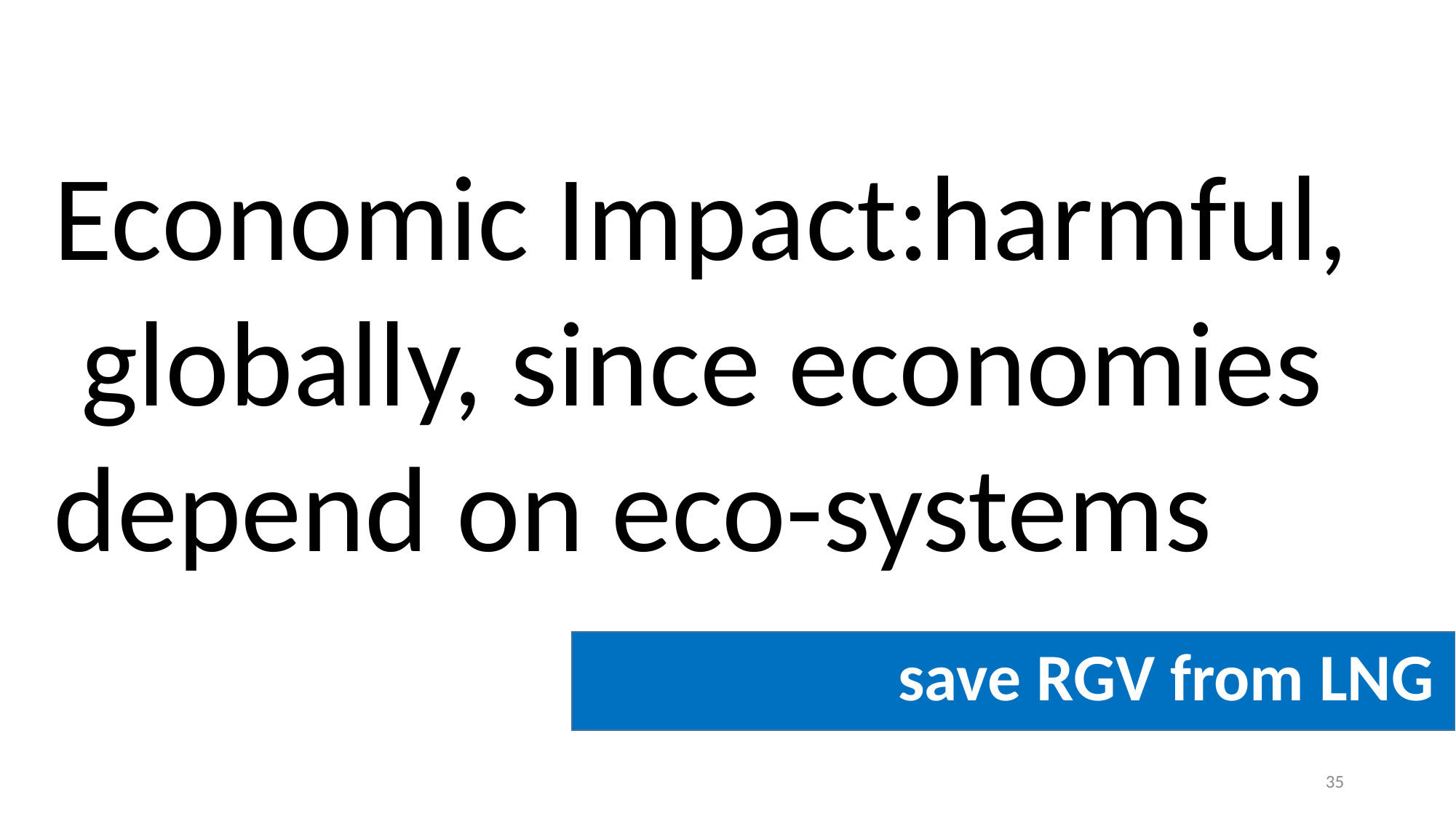

Economic Impact:harmful,  globally, since economies depend on eco-systems
save RGV from LNG

35